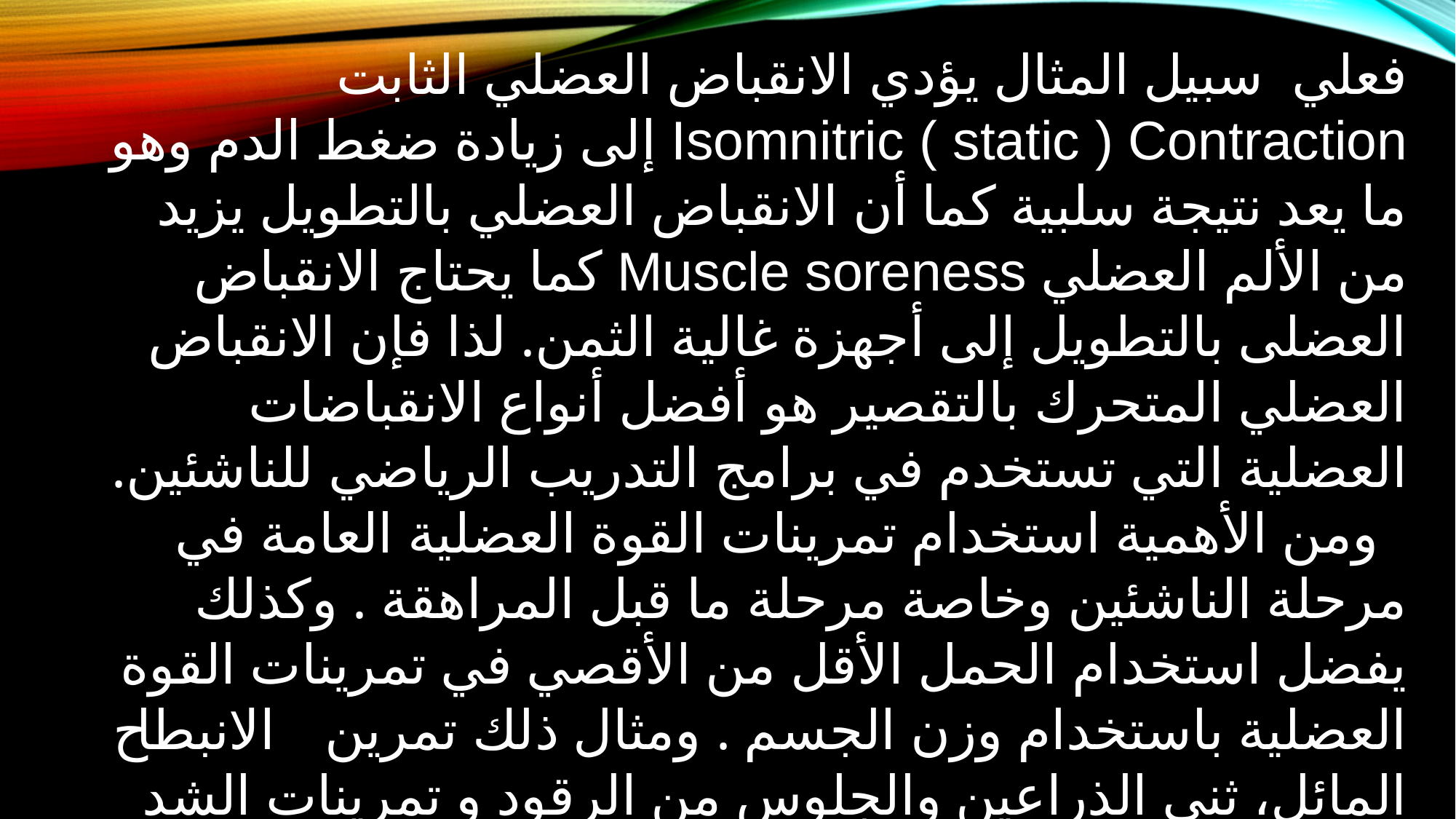

فعلي  سبيل المثال يؤدي الانقباض العضلي الثابت
Isomnitric ( static ) Contraction إلى زيادة ضغط الدم وهو ما يعد نتيجة سلبية كما أن الانقباض العضلي بالتطويل يزيد من الألم العضلي Muscle soreness كما يحتاج الانقباض العضلى بالتطويل إلى أجهزة غالية الثمن. لذا فإن الانقباض العضلي المتحرك بالتقصير هو أفضل أنواع الانقباضات العضلية التي تستخدم في برامج التدريب الرياضي للناشئين.
  ومن الأهمية استخدام تمرينات القوة العضلية العامة في مرحلة الناشئين وخاصة مرحلة ما قبل المراهقة . وكذلك يفضل استخدام الحمل الأقل من الأقصي في تمرينات القوة العضلية باستخدام وزن الجسم . ومثال ذلك تمرين الانبطاح ۔ المائل، ثني الذراعين والجلوس من الرقود و تمرینات الشد الأعلى على العقلة